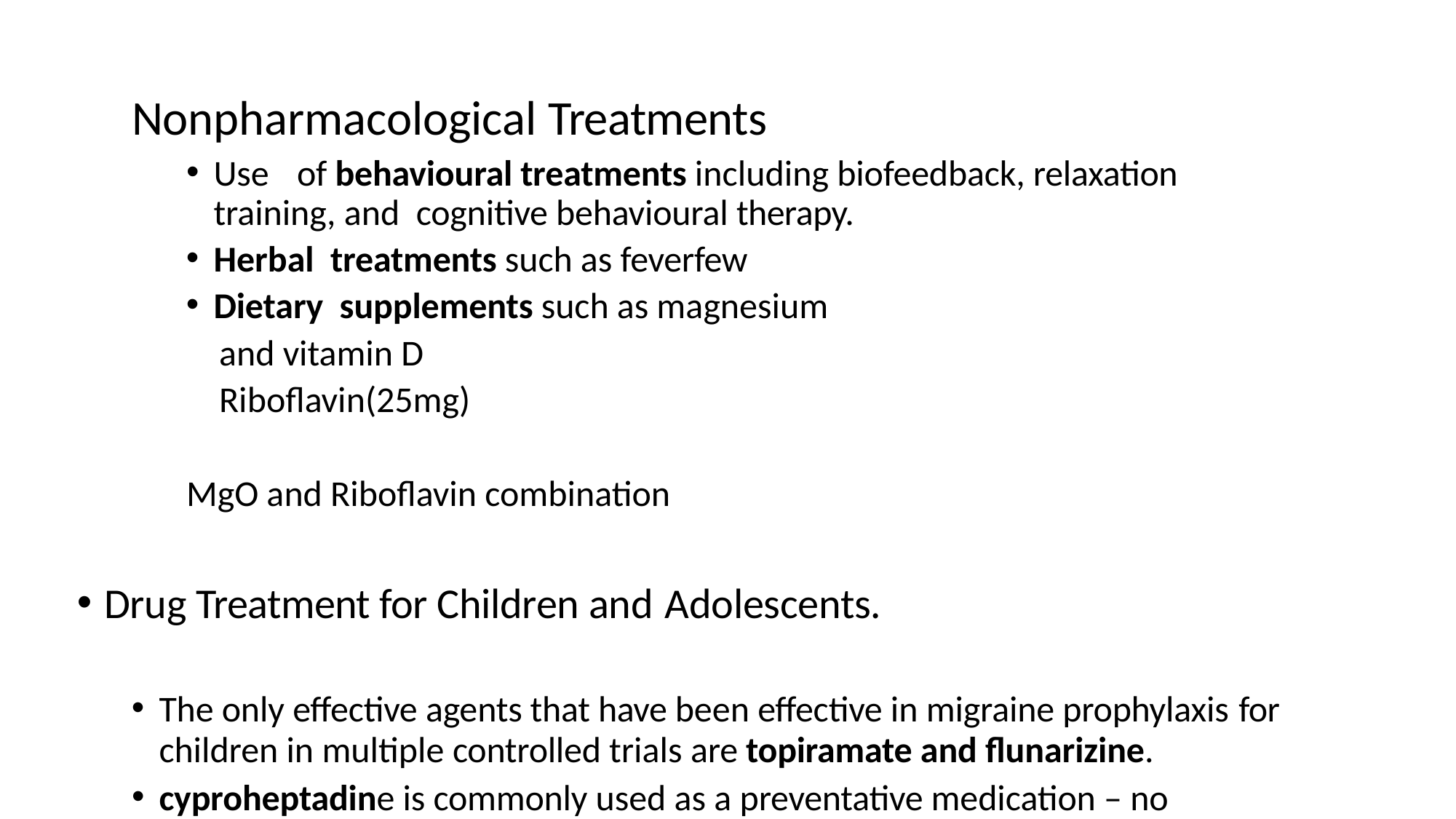

Nonpharmacological Treatments
Use	of behavioural treatments including biofeedback, relaxation training, and  cognitive behavioural therapy.
Herbal  treatments such as feverfew
Dietary  supplements such as magnesium
    and vitamin D
    Riboflavin(25mg)

MgO and Riboflavin combination

Drug Treatment for Children and Adolescents.

The only effective agents that have been effective in migraine prophylaxis for
children in multiple controlled trials are topiramate and flunarizine.
cyproheptadine is commonly used as a preventative medication – no  evidence